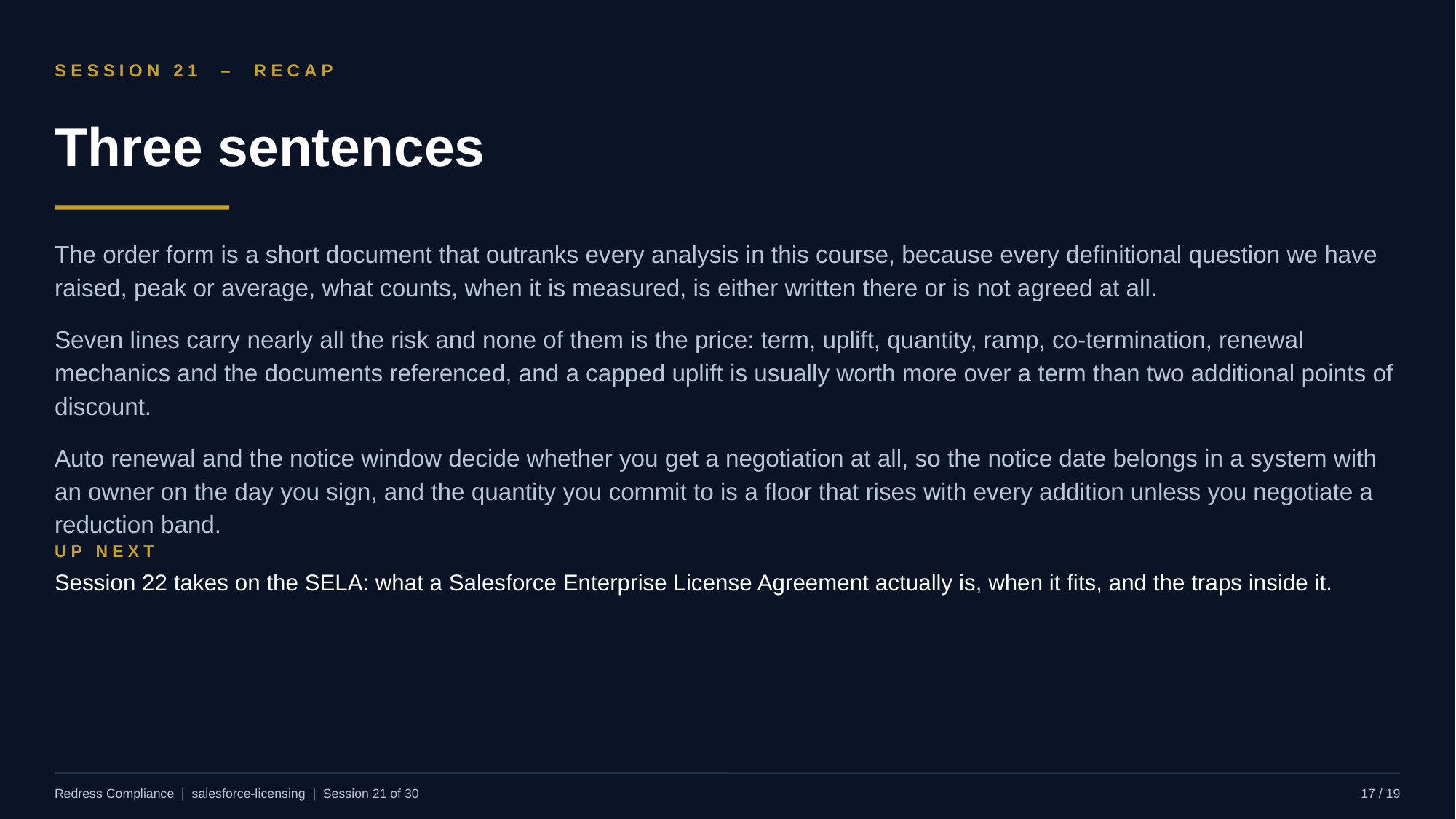

SESSION 21  –  RECAP
Three sentences

The order form is a short document that outranks every analysis in this course, because every definitional question we have raised, peak or average, what counts, when it is measured, is either written there or is not agreed at all.
Seven lines carry nearly all the risk and none of them is the price: term, uplift, quantity, ramp, co-termination, renewal mechanics and the documents referenced, and a capped uplift is usually worth more over a term than two additional points of discount.
Auto renewal and the notice window decide whether you get a negotiation at all, so the notice date belongs in a system with an owner on the day you sign, and the quantity you commit to is a floor that rises with every addition unless you negotiate a reduction band.
UP NEXT
Session 22 takes on the SELA: what a Salesforce Enterprise License Agreement actually is, when it fits, and the traps inside it.

Redress Compliance  |  salesforce-licensing  |  Session 21 of 30
17 / 19